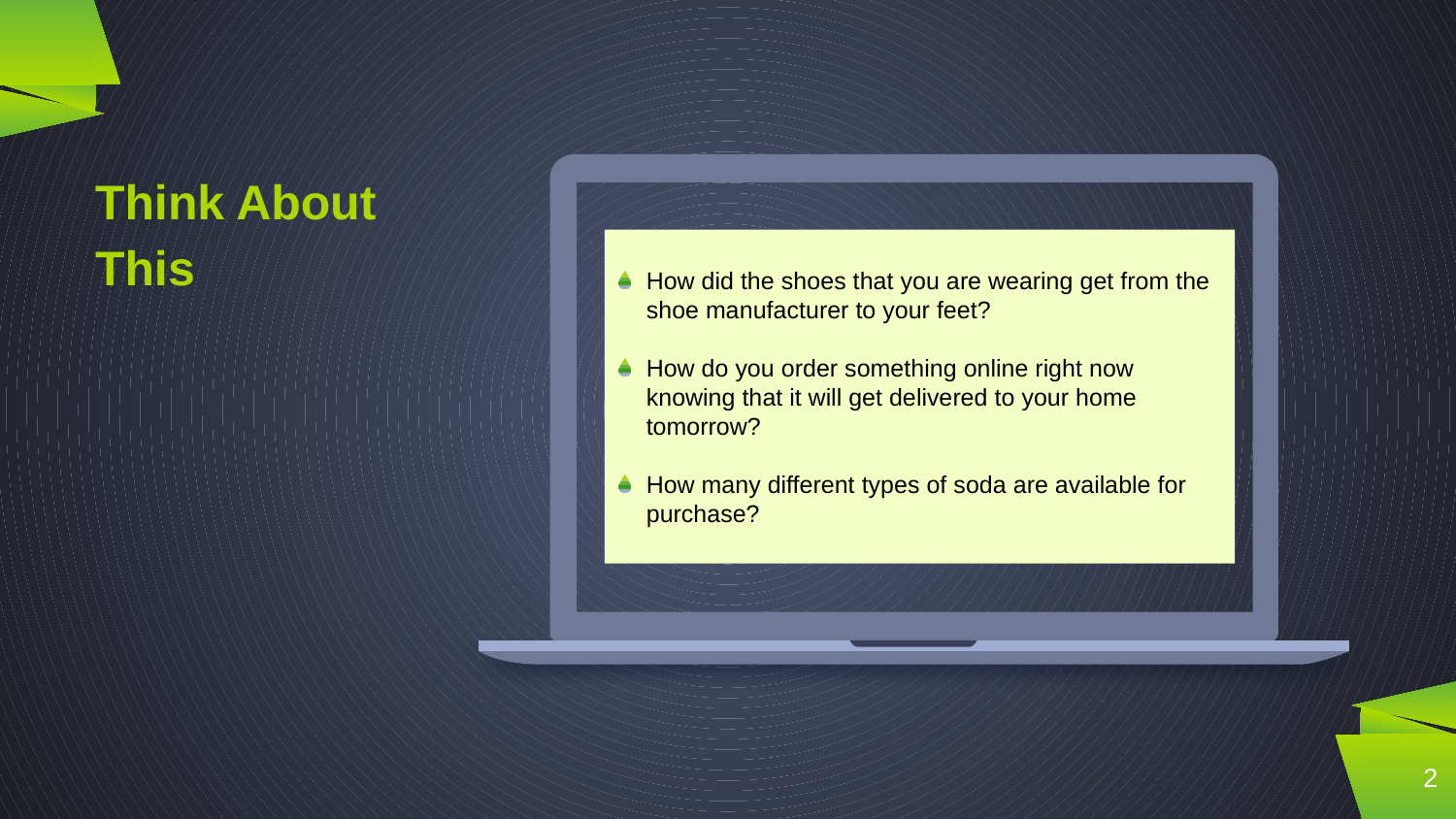

Think About This

How did the shoes that you are wearing get from the shoe manufacturer to your feet?

How do you order something online right now knowing that it will get delivered to your home tomorrow?

How many different types of soda are available for purchase?

2